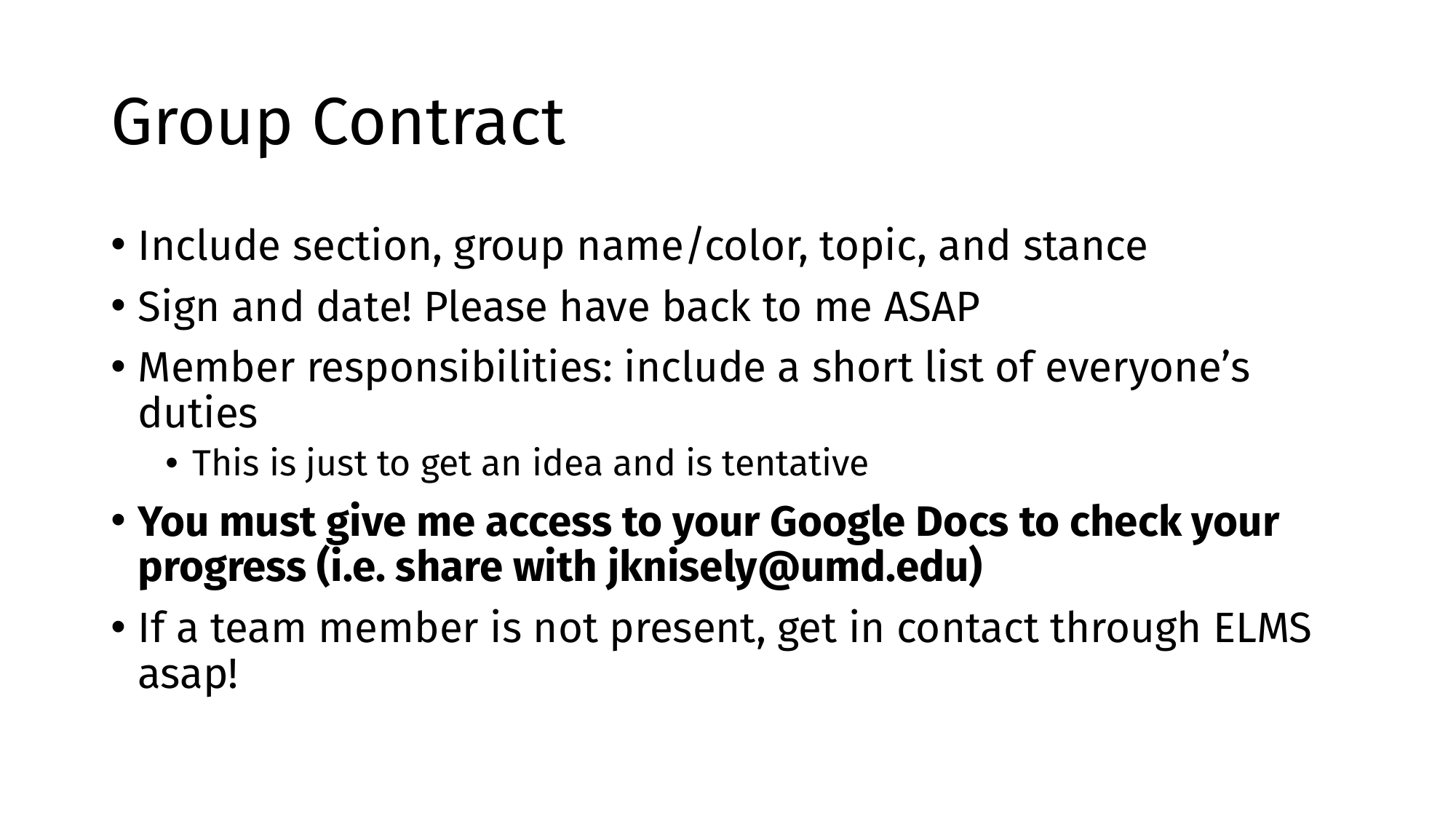

# Group Contract
Include section, group name/color, topic, and stance
Sign and date! Please have back to me ASAP
Member responsibilities: include a short list of everyone’s duties
This is just to get an idea and is tentative
You must give me access to your Google Docs to check your progress (i.e. share with jknisely@umd.edu)
If a team member is not present, get in contact through ELMS asap!